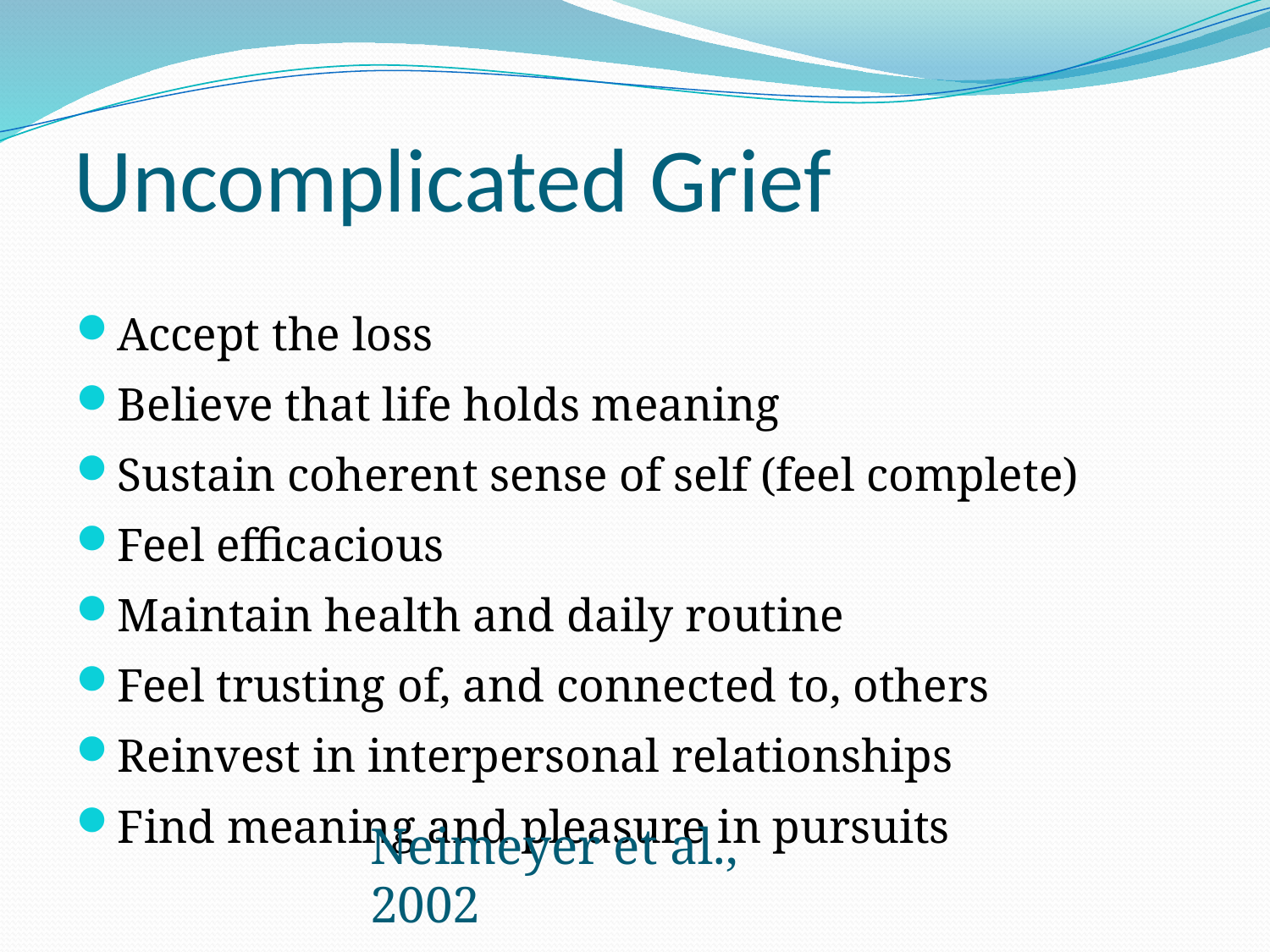

# Uncomplicated Grief
Accept the loss
Believe that life holds meaning
Sustain coherent sense of self (feel complete)
Feel efficacious
Maintain health and daily routine
Feel trusting of, and connected to, others
Reinvest in interpersonal relationships
Find meaning and pleasure in pursuits
Neimeyer et al., 2002